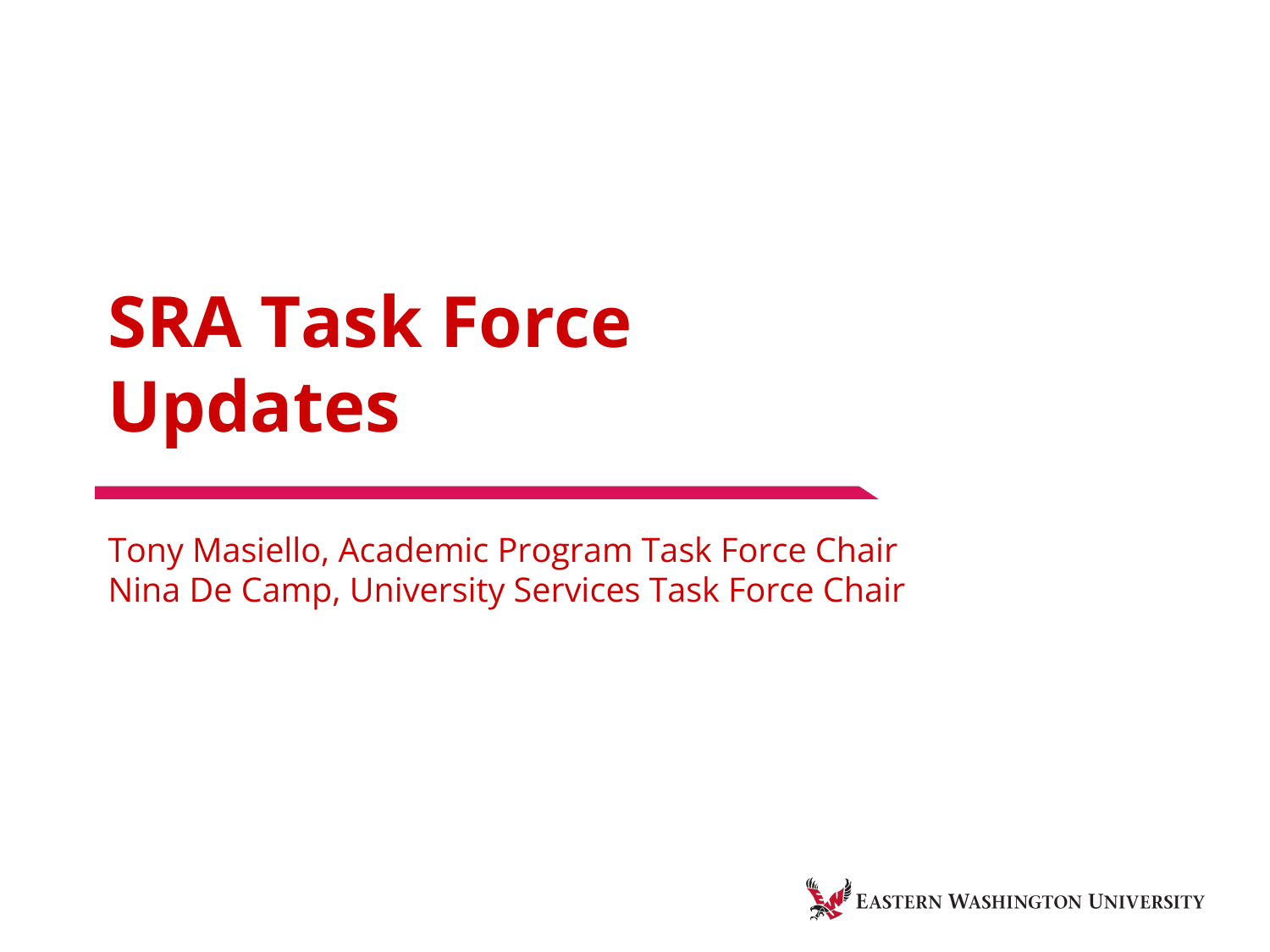

# SRA Task Force Updates
Tony Masiello, Academic Program Task Force Chair
Nina De Camp, University Services Task Force Chair